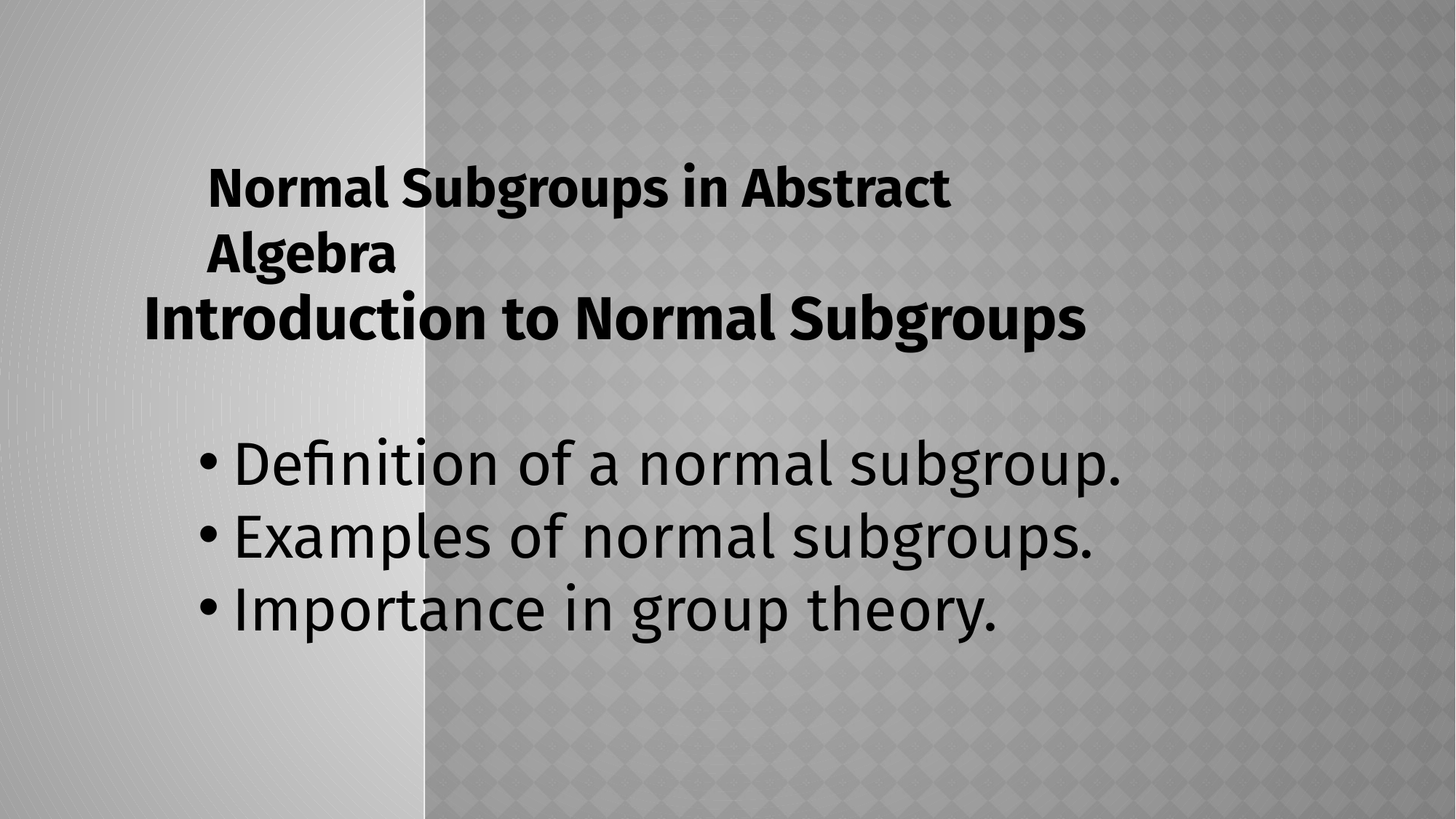

Normal Subgroups in Abstract Algebra
Introduction to Normal Subgroups

Definition of a normal subgroup.
Examples of normal subgroups.
Importance in group theory.